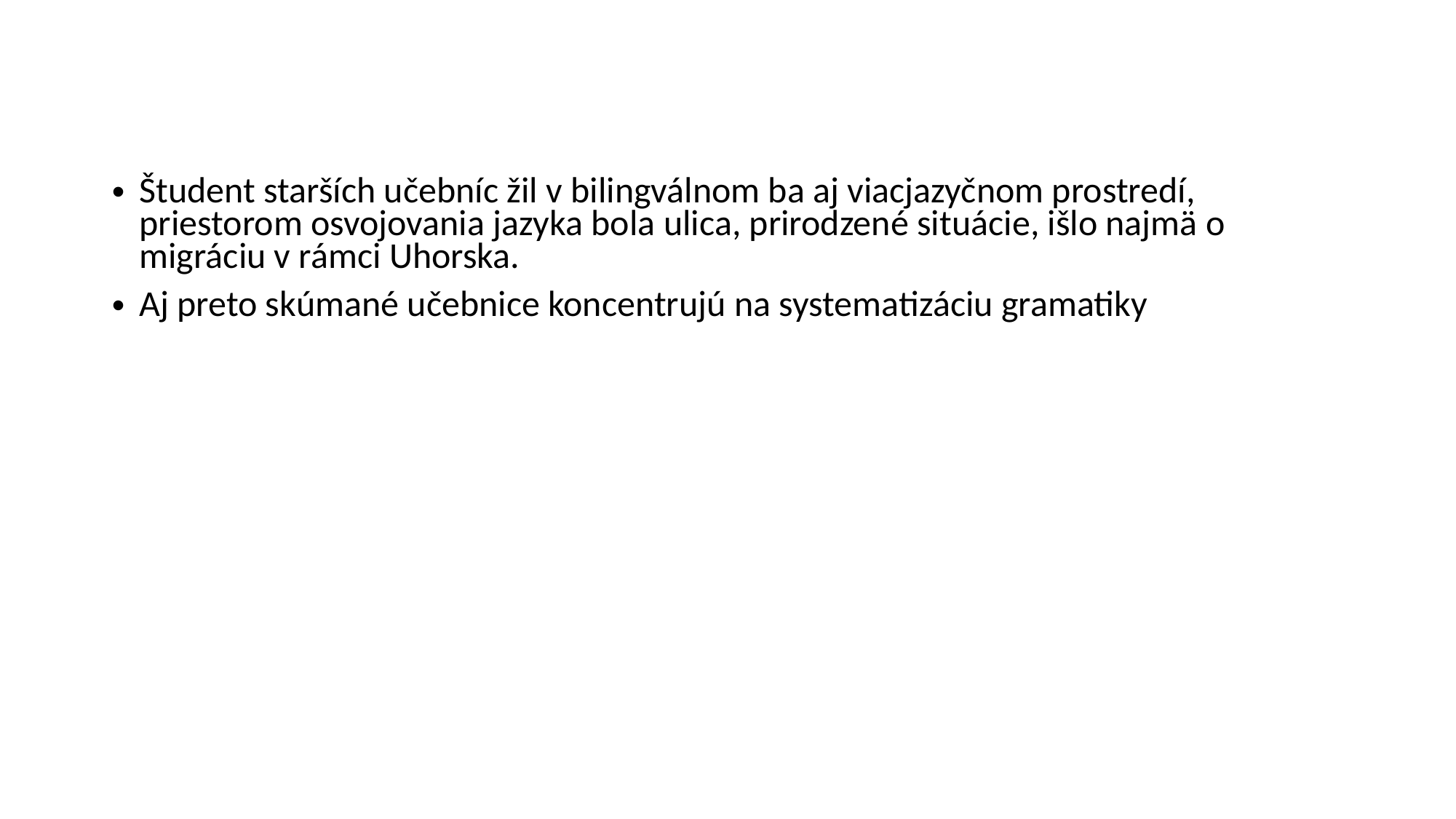

Študent starších učebníc žil v bilingválnom ba aj viacjazyčnom prostredí, priestorom osvojovania jazyka bola ulica, prirodzené situácie, išlo najmä o migráciu v rámci Uhorska.
Aj preto skúmané učebnice koncentrujú na systematizáciu gramatiky